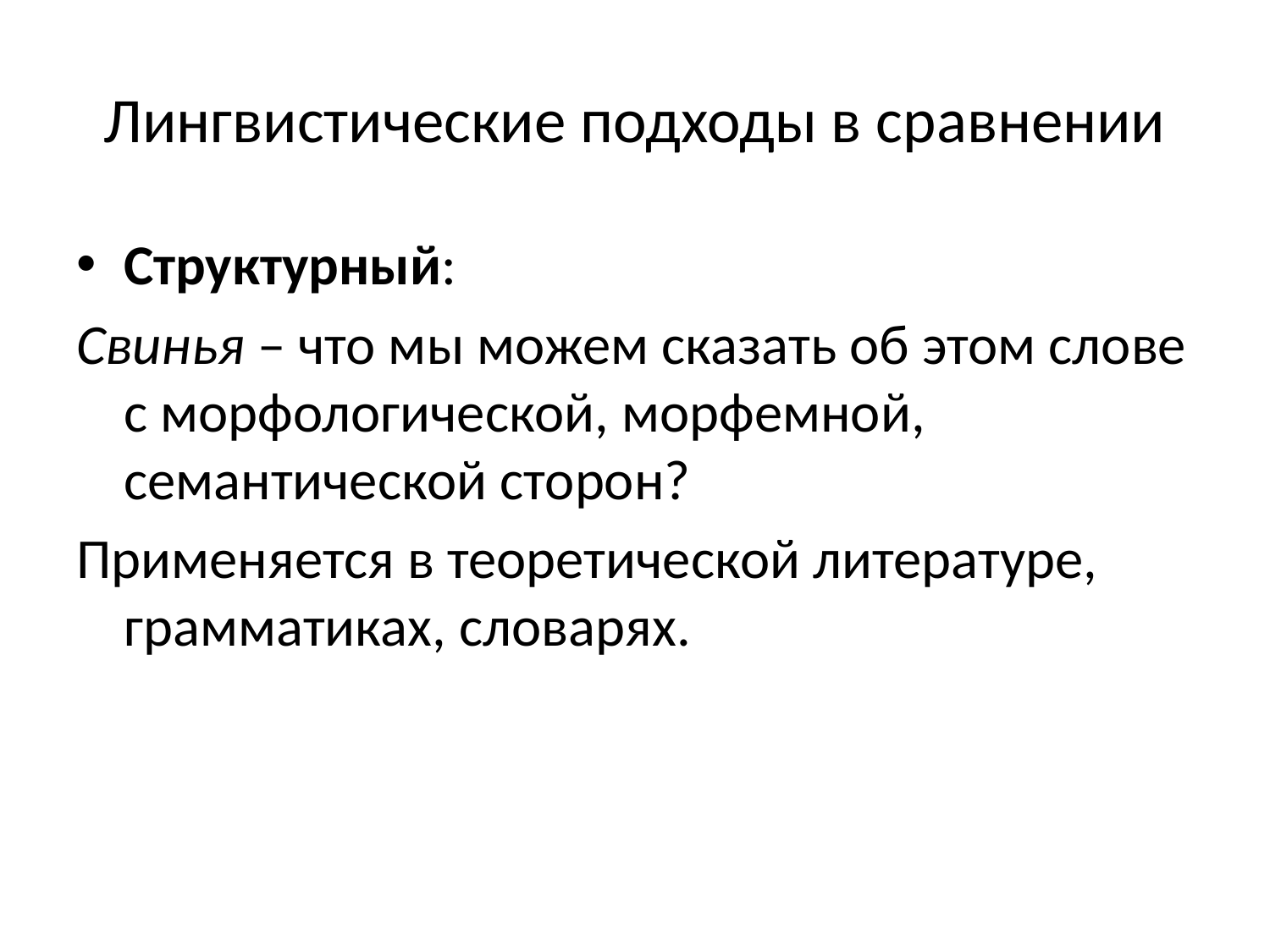

# Лингвистические подходы в сравнении
Структурный:
Свинья – что мы можем сказать об этом слове с морфологической, морфемной, семантической сторон?
Применяется в теоретической литературе, грамматиках, словарях.